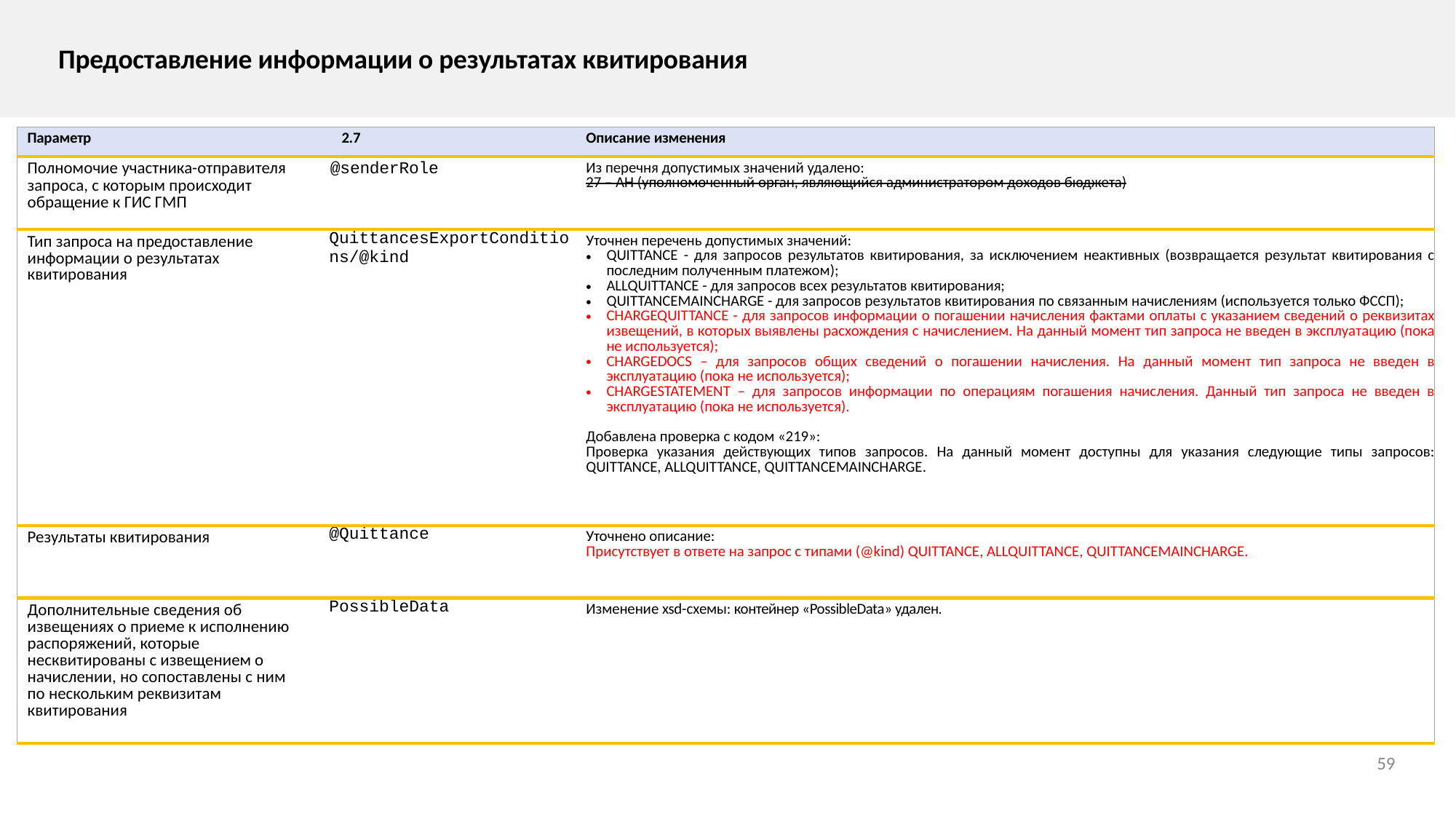

Предоставление информации о результатах квитирования
| Параметр | 2.7 | Описание изменения |
| --- | --- | --- |
| Полномочие участника-отправителя запроса, с которым происходит обращение к ГИС ГМП | @senderRole | Из перечня допустимых значений удалено: 27 – АН (уполномоченный орган, являющийся администратором доходов бюджета) |
| Тип запроса на предоставление информации о результатах квитирования | QuittancesExportConditions/@kind | Уточнен перечень допустимых значений: QUITTANCE - для запросов результатов квитирования, за исключением неактивных (возвращается результат квитирования с последним полученным платежом); ALLQUITTANCE - для запросов всех результатов квитирования; QUITTANCEMAINCHARGE - для запросов результатов квитирования по связанным начислениям (используется только ФССП); CHARGEQUITTANCE - для запросов информации о погашении начисления фактами оплаты с указанием сведений о реквизитах извещений, в которых выявлены расхождения с начислением. На данный момент тип запроса не введен в эксплуатацию (пока не используется); CHARGEDOCS – для запросов общих сведений о погашении начисления. На данный момент тип запроса не введен в эксплуатацию (пока не используется); CHARGESTATEMENT – для запросов информации по операциям погашения начисления. Данный тип запроса не введен в эксплуатацию (пока не используется). Добавлена проверка с кодом «219»: Проверка указания действующих типов запросов. На данный момент доступны для указания следующие типы запросов: QUITTANCE, ALLQUITTANCE, QUITTANCEMAINCHARGE. |
| Результаты квитирования | @Quittance | Уточнено описание: Присутствует в ответе на запрос с типами (@kind) QUITTANCE, ALLQUITTANCE, QUITTANCEMAINCHARGE. |
| Дополнительные сведения об извещениях о приеме к исполнению распоряжений, которые несквитированы с извещением о начислении, но сопоставлены с ним по нескольким реквизитам квитирования | PossibleData | Изменение xsd-схемы: контейнер «PossibleData» удален. |
59